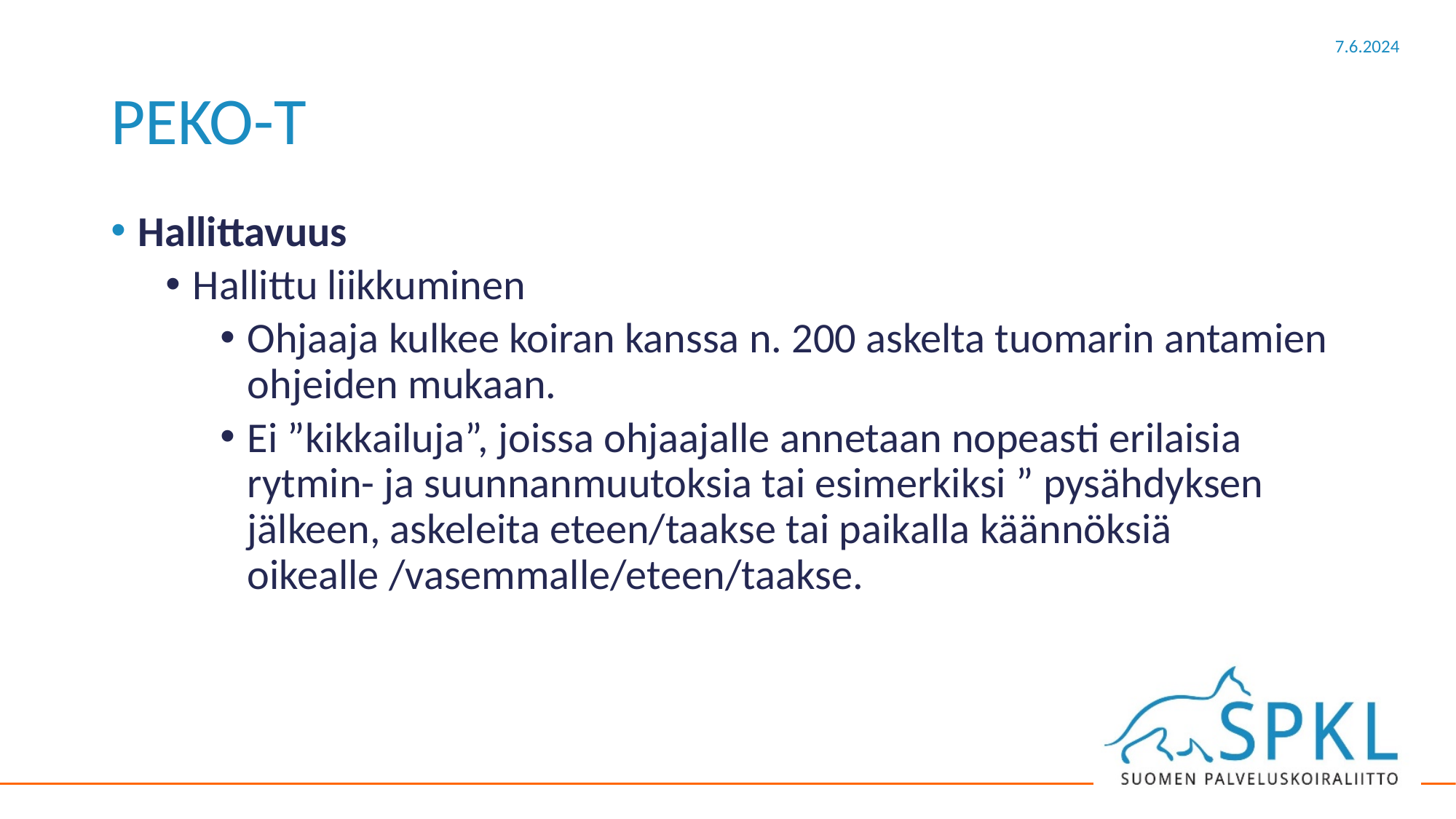

# PEKO-T
Hallittavuus
Hallittu liikkuminen
Ohjaaja kulkee koiran kanssa n. 200 askelta tuomarin antamien ohjeiden mukaan.
Ei ”kikkailuja”, joissa ohjaajalle annetaan nopeasti erilaisia rytmin- ja suunnanmuutoksia tai esimerkiksi ” pysähdyksen jälkeen, askeleita eteen/taakse tai paikalla käännöksiä oikealle /vasemmalle/eteen/taakse.